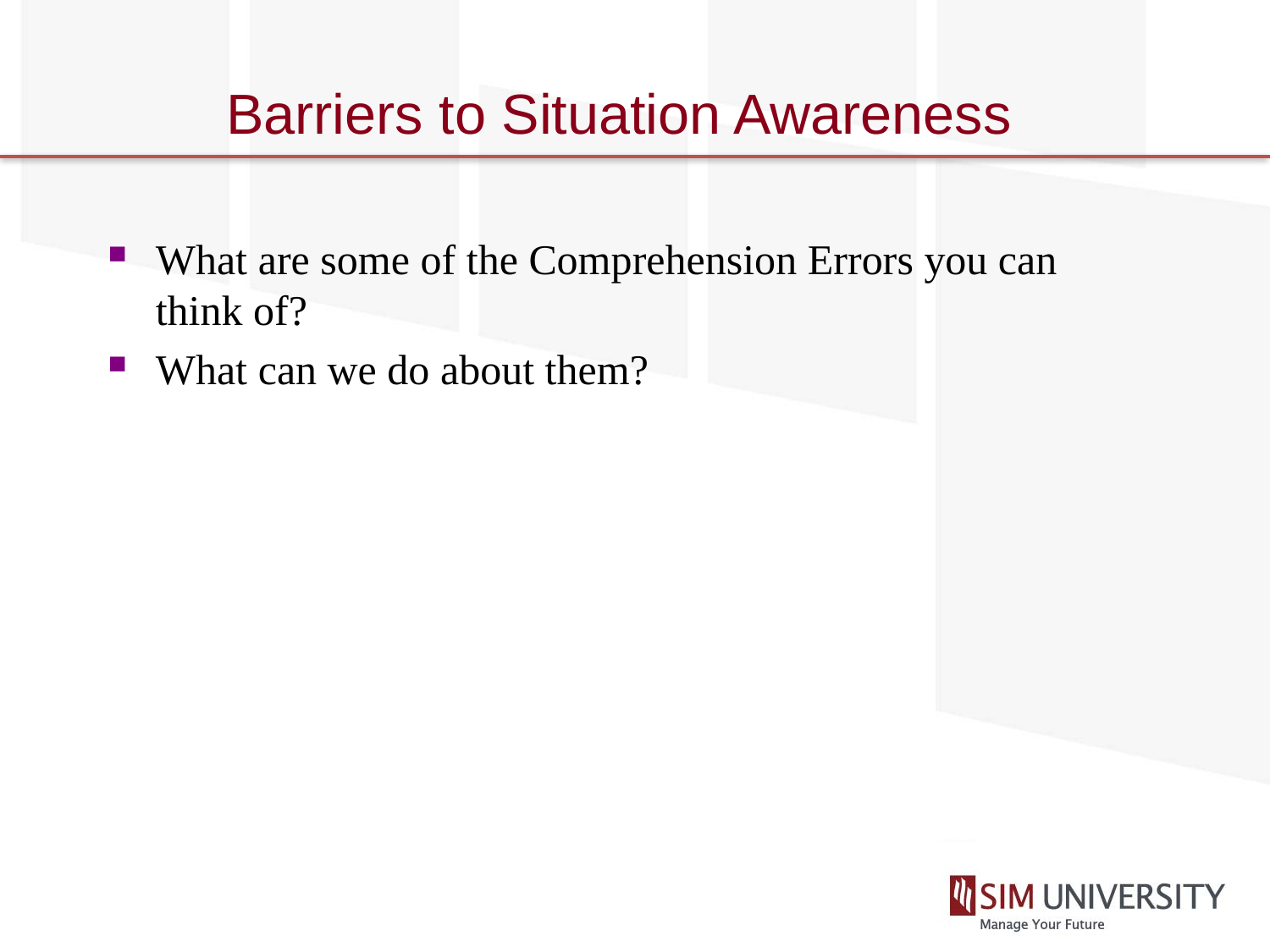

# Barriers to Situation Awareness
What are some of the Comprehension Errors you can think of?
What can we do about them?